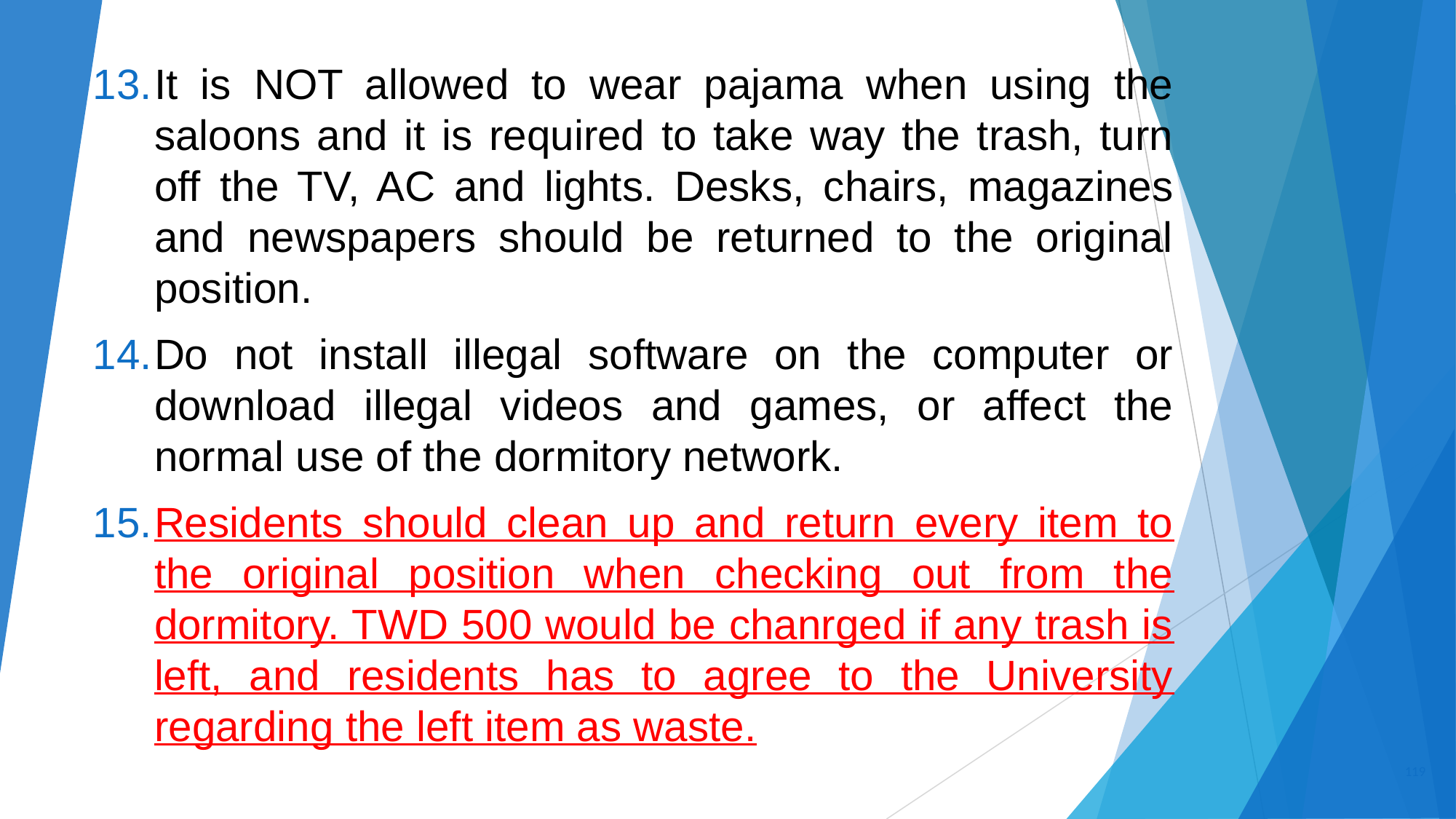

It is NOT allowed to wear pajama when using the saloons and it is required to take way the trash, turn off the TV, AC and lights. Desks, chairs, magazines and newspapers should be returned to the original position.
Do not install illegal software on the computer or download illegal videos and games, or affect the normal use of the dormitory network.
Residents should clean up and return every item to the original position when checking out from the dormitory. TWD 500 would be chanrged if any trash is left, and residents has to agree to the University regarding the left item as waste.
119